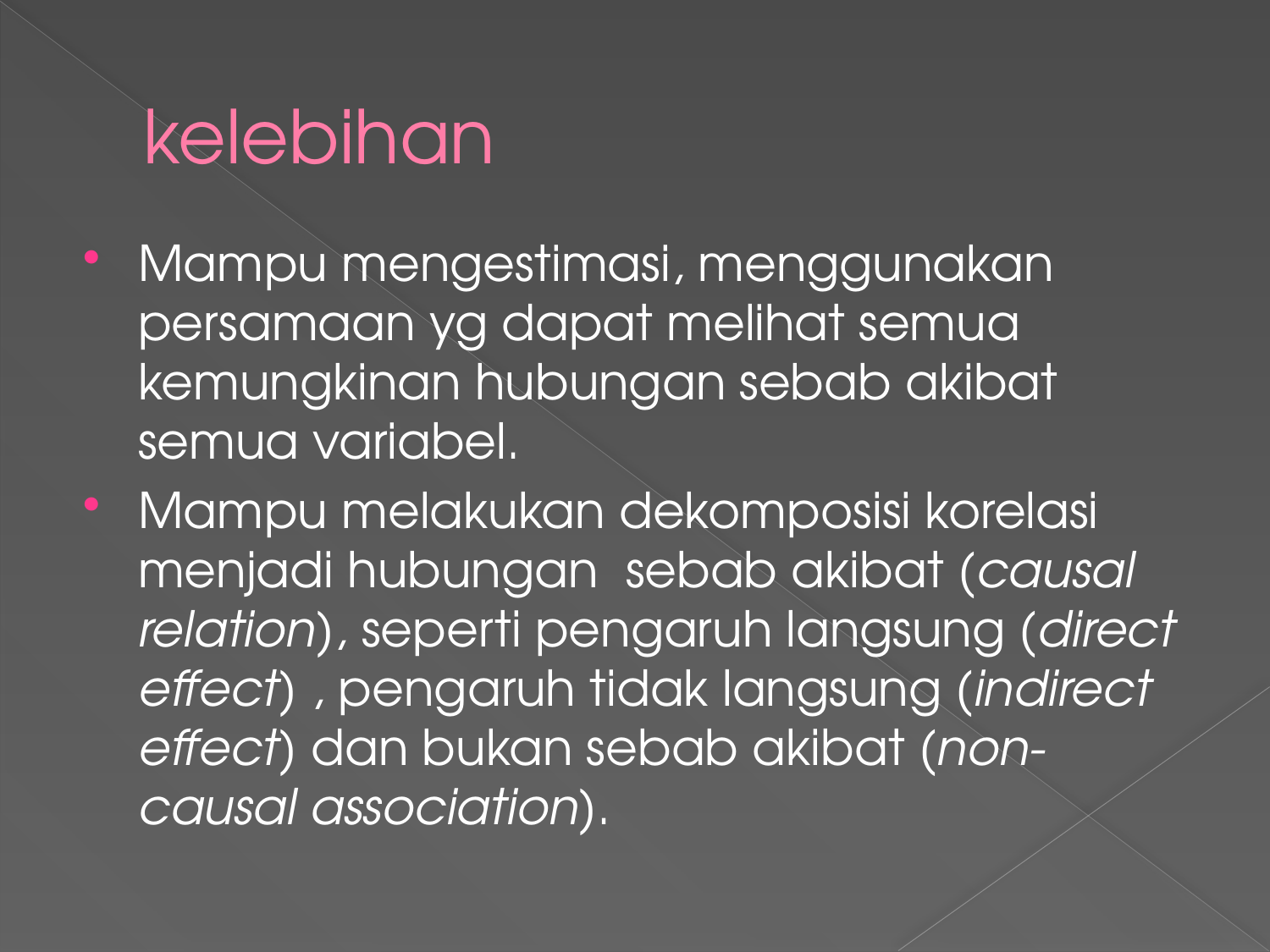

# kelebihan
Mampu mengestimasi, menggunakan persamaan yg dapat melihat semua kemungkinan hubungan sebab akibat semua variabel.
Mampu melakukan dekomposisi korelasi menjadi hubungan  sebab akibat (causal relation), seperti pengaruh langsung (direct effect) , pengaruh tidak langsung (indirect effect) dan bukan sebab akibat (non-causal association).